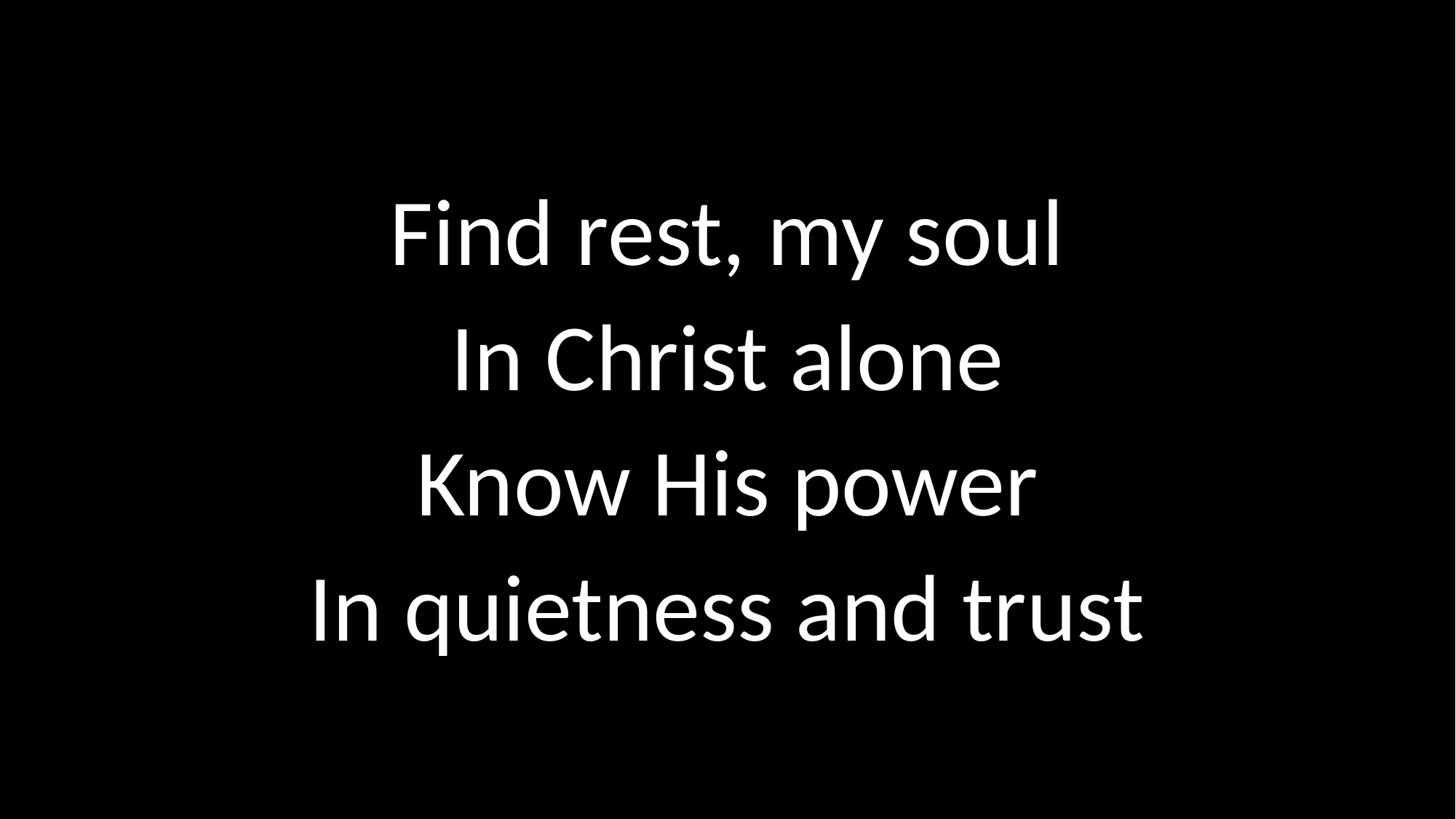

# Find rest, my soul In Christ alone Know His power In quietness and trust